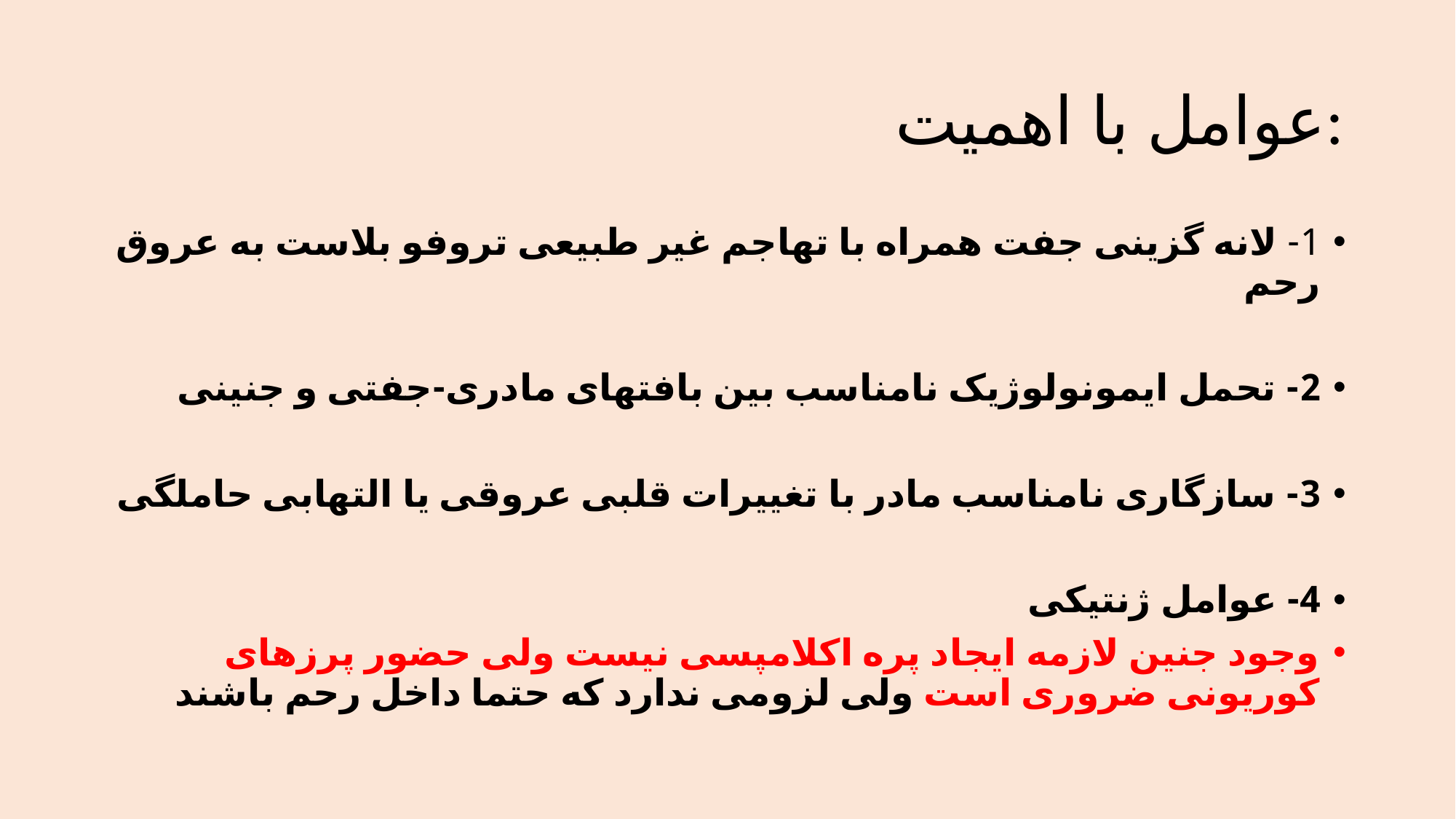

# عوامل با اهمیت:
1- لانه گزینی جفت همراه با تهاجم غیر طبیعی تروفو بلاست به عروق رحم

2- تحمل ایمونولوژیک نامناسب بین بافتهای مادری-جفتی و جنینی

3- سازگاری نامناسب مادر با تغییرات قلبی عروقی یا التهابی حاملگی

4- عوامل ژنتیکی
وجود جنین لازمه ایجاد پره اکلامپسی نیست ولی حضور پرزهای کوریونی ضروری است ولی لزومی ندارد که حتما داخل رحم باشند